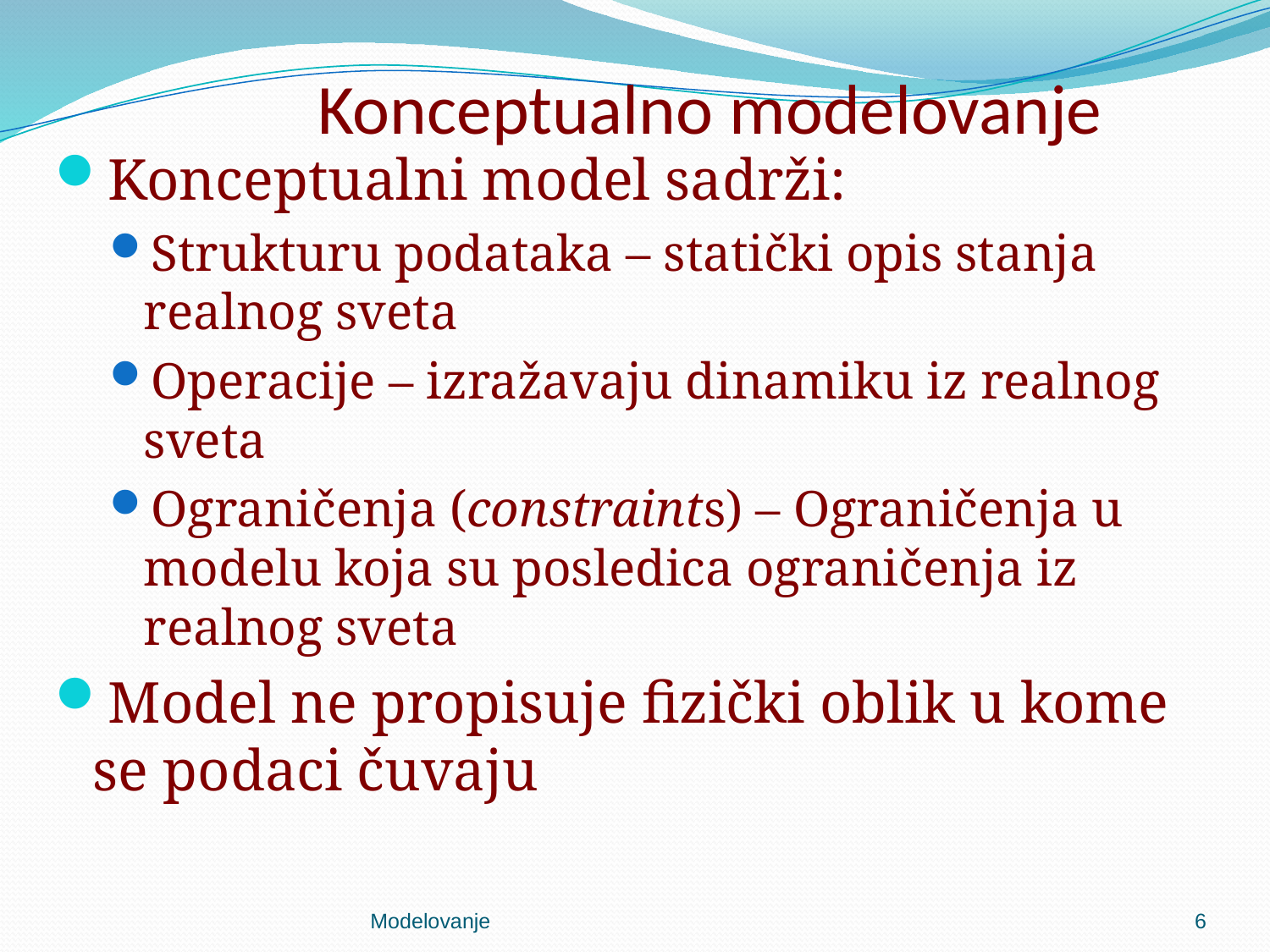

# Konceptualno modelovanje
Konceptualni model sadrži:
Strukturu podataka – statički opis stanja realnog sveta
Operacije – izražavaju dinamiku iz realnog sveta
Ograničenja (constraints) – Ograničenja u modelu koja su posledica ograničenja iz realnog sveta
Model ne propisuje fizički oblik u kome se podaci čuvaju
Modelovanje
6